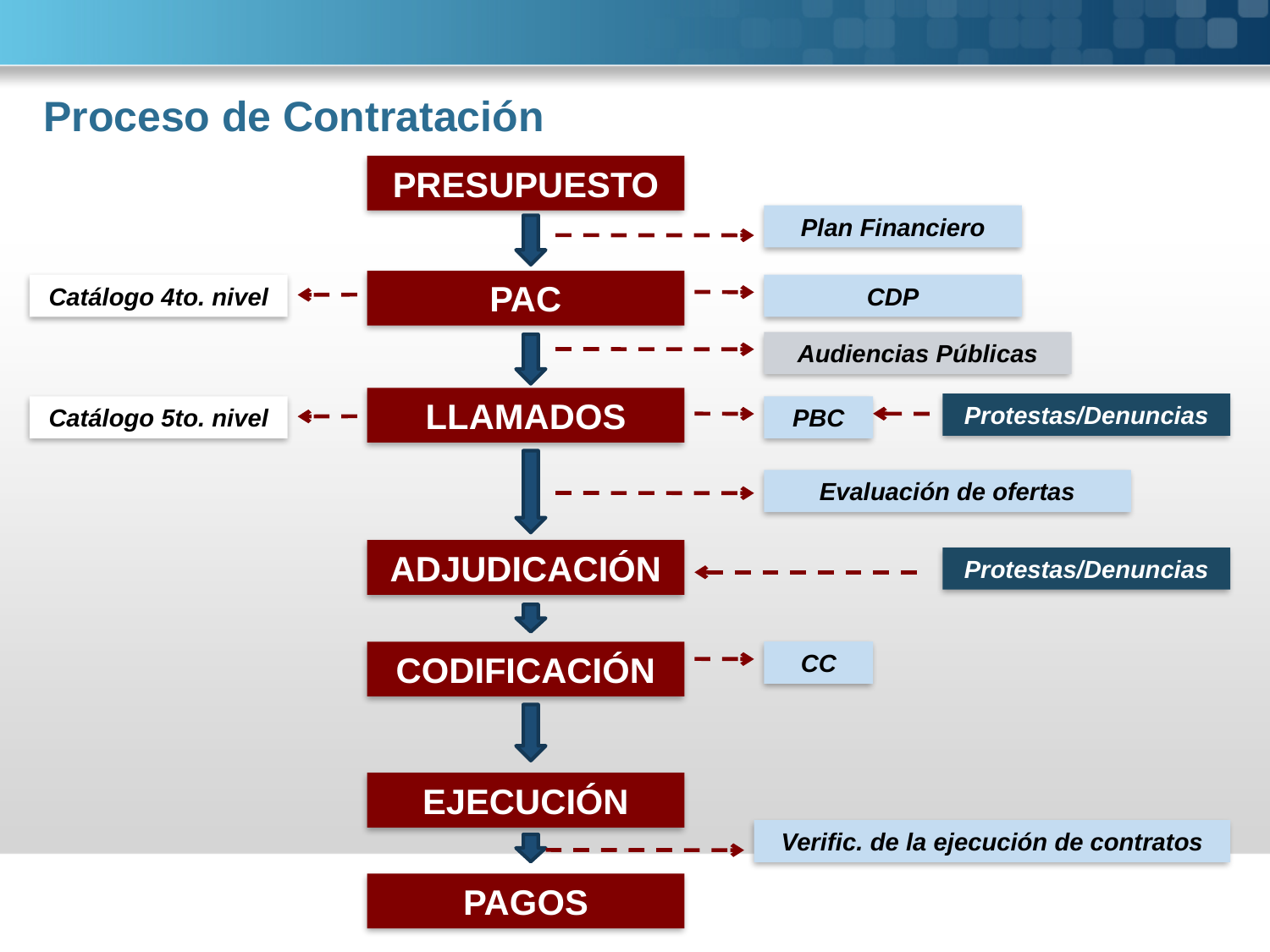

# Proceso de Contratación
PRESUPUESTO
Plan Financiero

PAC
Catálogo 4to. nivel
CDP
Audiencias Públicas

LLAMADOS
Protestas/Denuncias
Catálogo 5to. nivel
PBC

Evaluación de ofertas
ADJUDICACIÓN
Protestas/Denuncias

CODIFICACIÓN
CC

EJECUCIÓN
Verific. de la ejecución de contratos

PAGOS